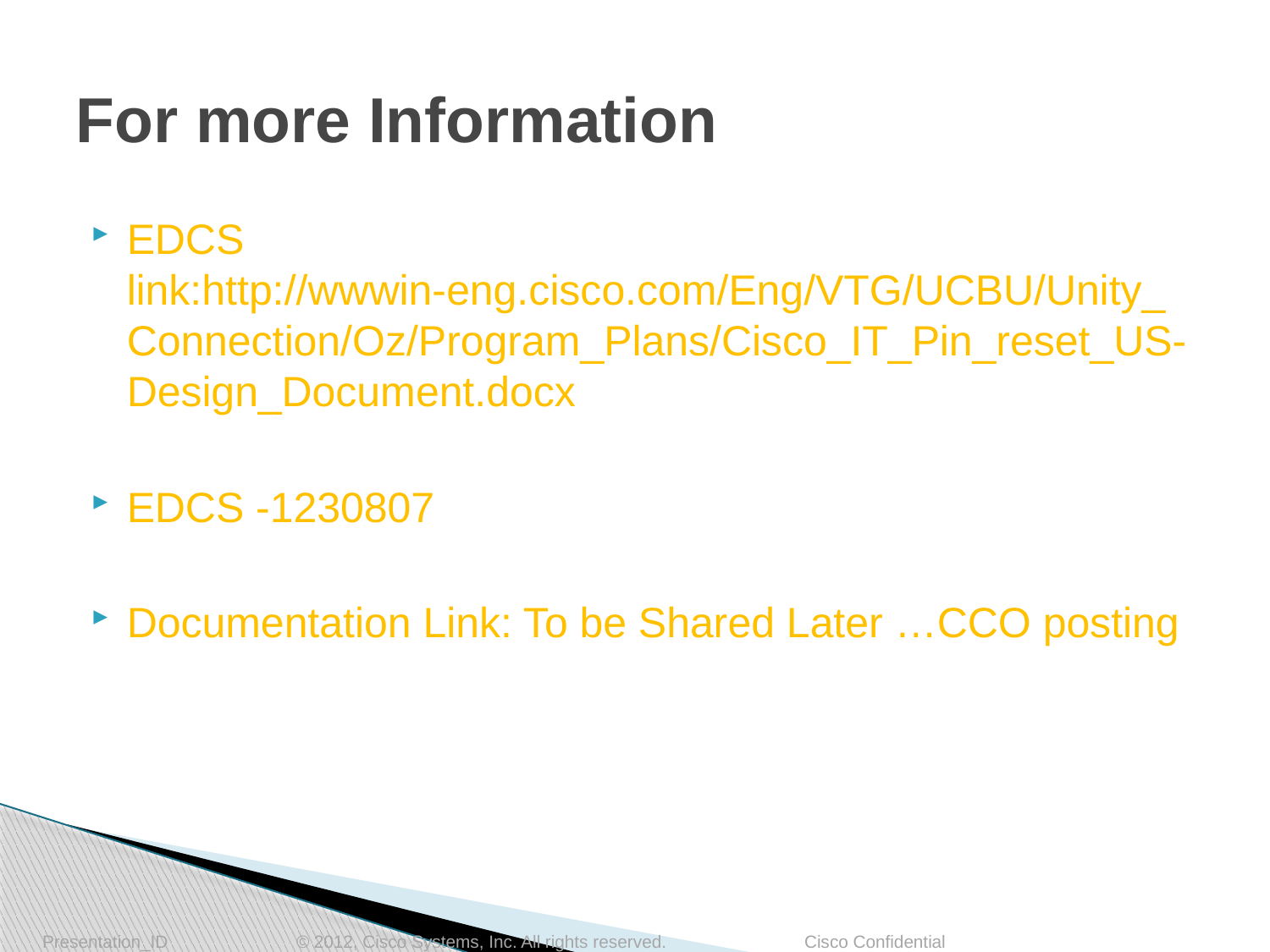

# For more Information
EDCS link:http://wwwin-eng.cisco.com/Eng/VTG/UCBU/Unity_Connection/Oz/Program_Plans/Cisco_IT_Pin_reset_US-Design_Document.docx

EDCS -1230807

Documentation Link: To be Shared Later …CCO posting
Presentation_ID      	© 2012, Cisco Systems, Inc. All rights reserved.  		Cisco Confidential